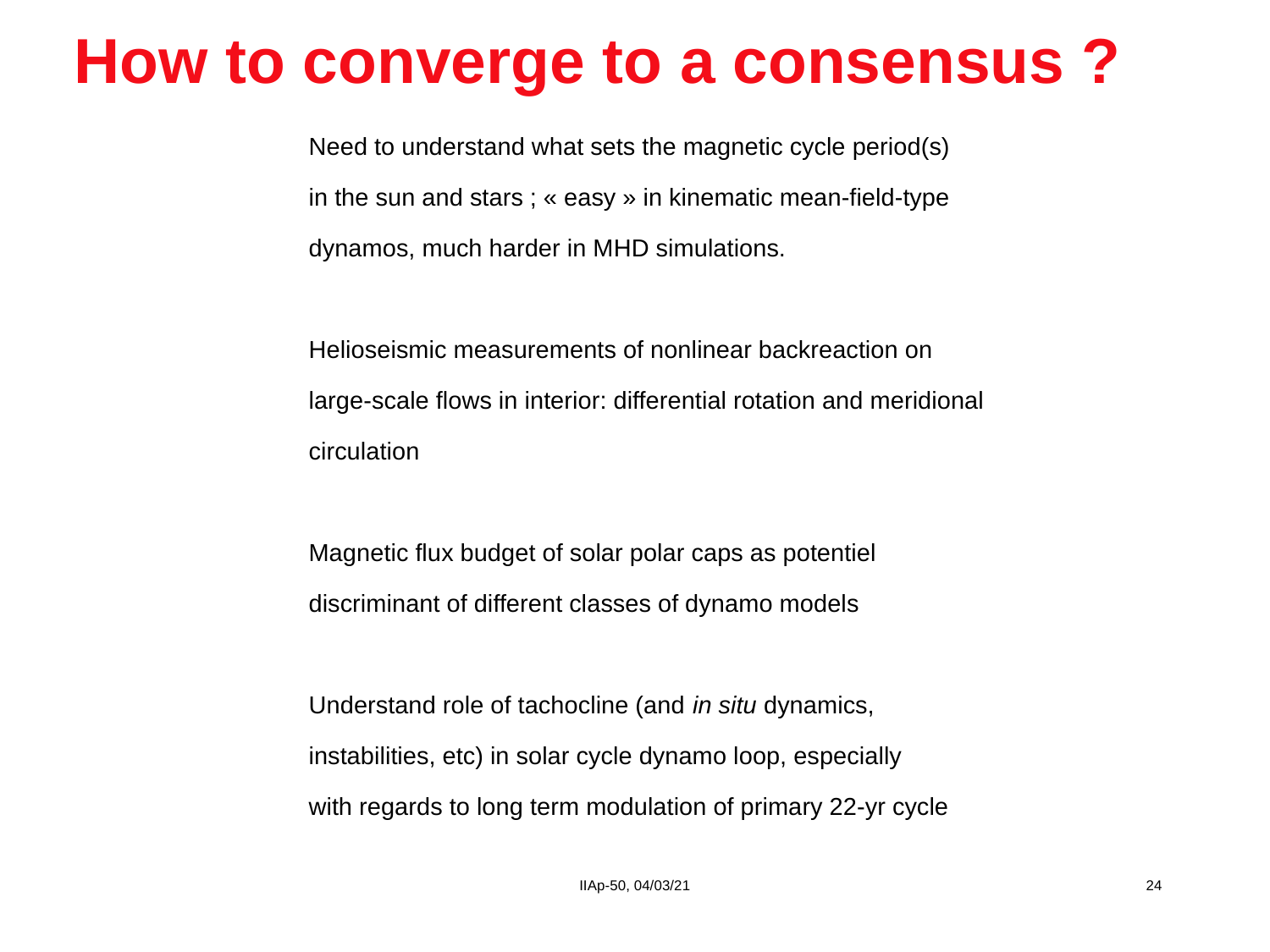

# How to converge to a consensus ?
Need to understand what sets the magnetic cycle period(s)
in the sun and stars ; « easy » in kinematic mean-field-type
dynamos, much harder in MHD simulations.

Helioseismic measurements of nonlinear backreaction on
large-scale flows in interior: differential rotation and meridional
circulation

Magnetic flux budget of solar polar caps as potentiel
discriminant of different classes of dynamo models

Understand role of tachocline (and in situ dynamics,
instabilities, etc) in solar cycle dynamo loop, especially
with regards to long term modulation of primary 22-yr cycle

IIAp-50, 04/03/21
24